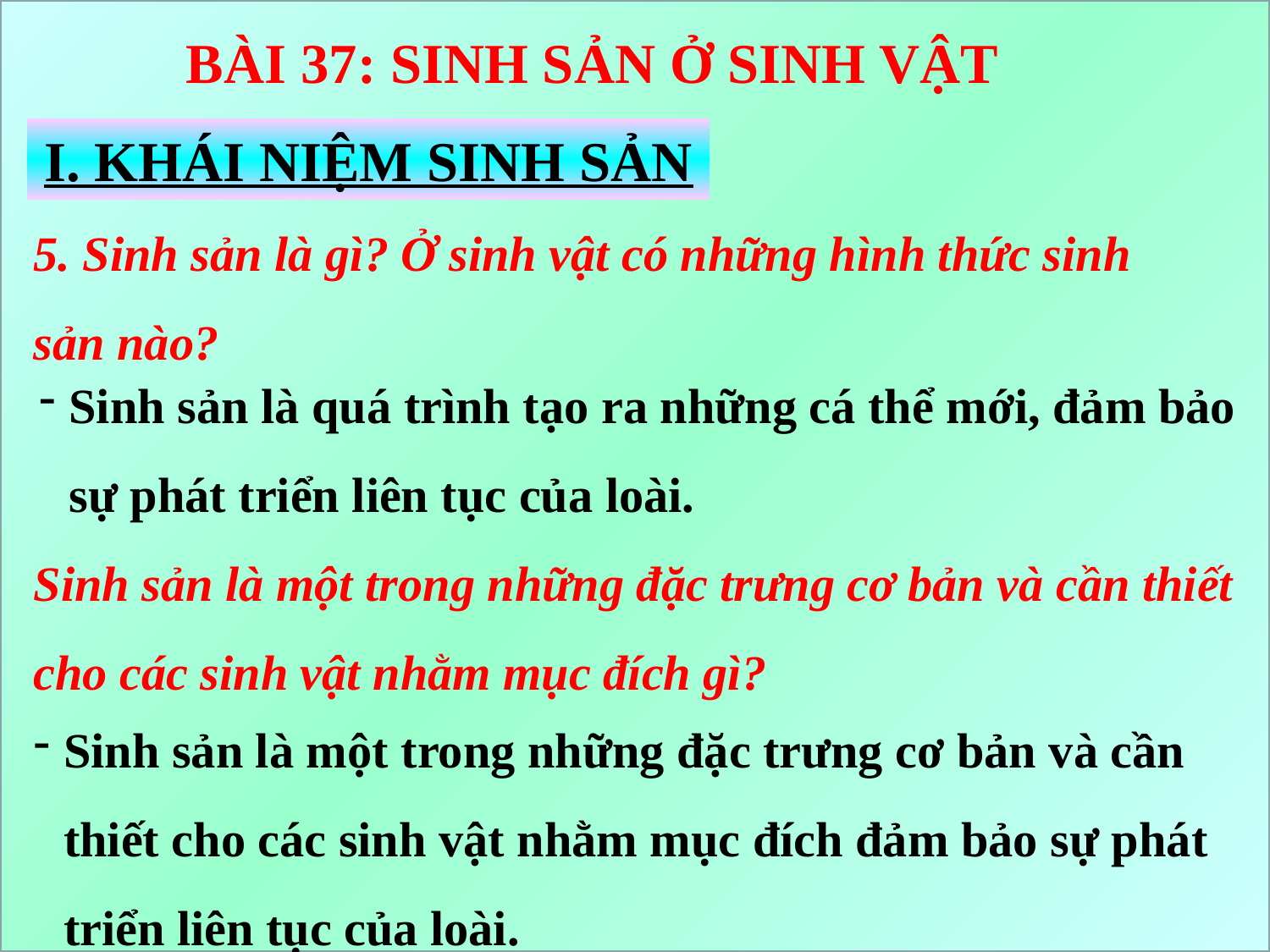

BÀI 37: SINH SẢN Ở SINH VẬT
I. KHÁI NIỆM SINH SẢN
5. Sinh sản là gì? Ở sinh vật có những hình thức sinh sản nào?
Sinh sản là quá trình tạo ra những cá thể mới, đảm bảo sự phát triển liên tục của loài.
Sinh sản là một trong những đặc trưng cơ bản và cần thiết cho các sinh vật nhằm mục đích gì?
Sinh sản là một trong những đặc trưng cơ bản và cần thiết cho các sinh vật nhằm mục đích đảm bảo sự phát triển liên tục của loài.